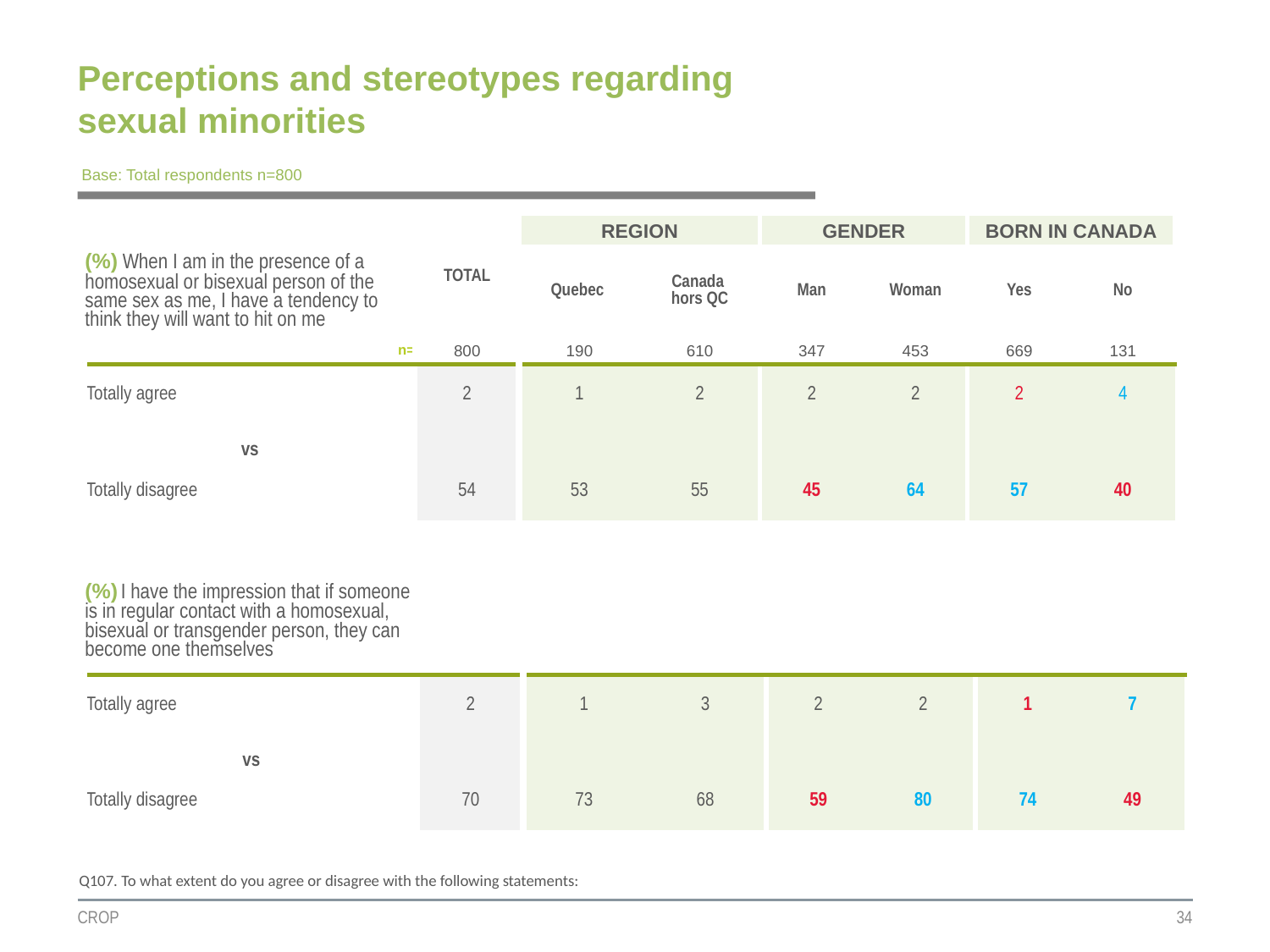

# Perceptions and stereotypes regarding sexual minorities
Base: Total respondents n=800
|  | TOTAL | REGION |  | GENDER |  | BORN IN CANADA |  |
| --- | --- | --- | --- | --- | --- | --- | --- |
| (%) When I am in the presence of a homosexual or bisexual person of the same sex as me, I have a tendency to think they will want to hit on me |  | Quebec | Canada hors QC | Man | Woman | Yes | No |
| n= | 800 | 190 | 610 | 347 | 453 | 669 | 131 |
| Totally agree | 2 | 1 | 2 | 2 | 2 | 2 | 4 |
| vs |  |  |  |  |  |  |  |
| Totally disagree | 54 | 53 | 55 | 45 | 64 | 57 | 40 |
| (%) I have the impression that if someone is in regular contact with a homosexual, bisexual or transgender person, they can become one themselves |  |  |  |  |  |  |  |
| --- | --- | --- | --- | --- | --- | --- | --- |
| Totally agree | 2 | 1 | 3 | 2 | 2 | 1 | 7 |
| vs |  |  |  |  |  |  |  |
| Totally disagree | 70 | 73 | 68 | 59 | 80 | 74 | 49 |
Q107. To what extent do you agree or disagree with the following statements:
CROP
34